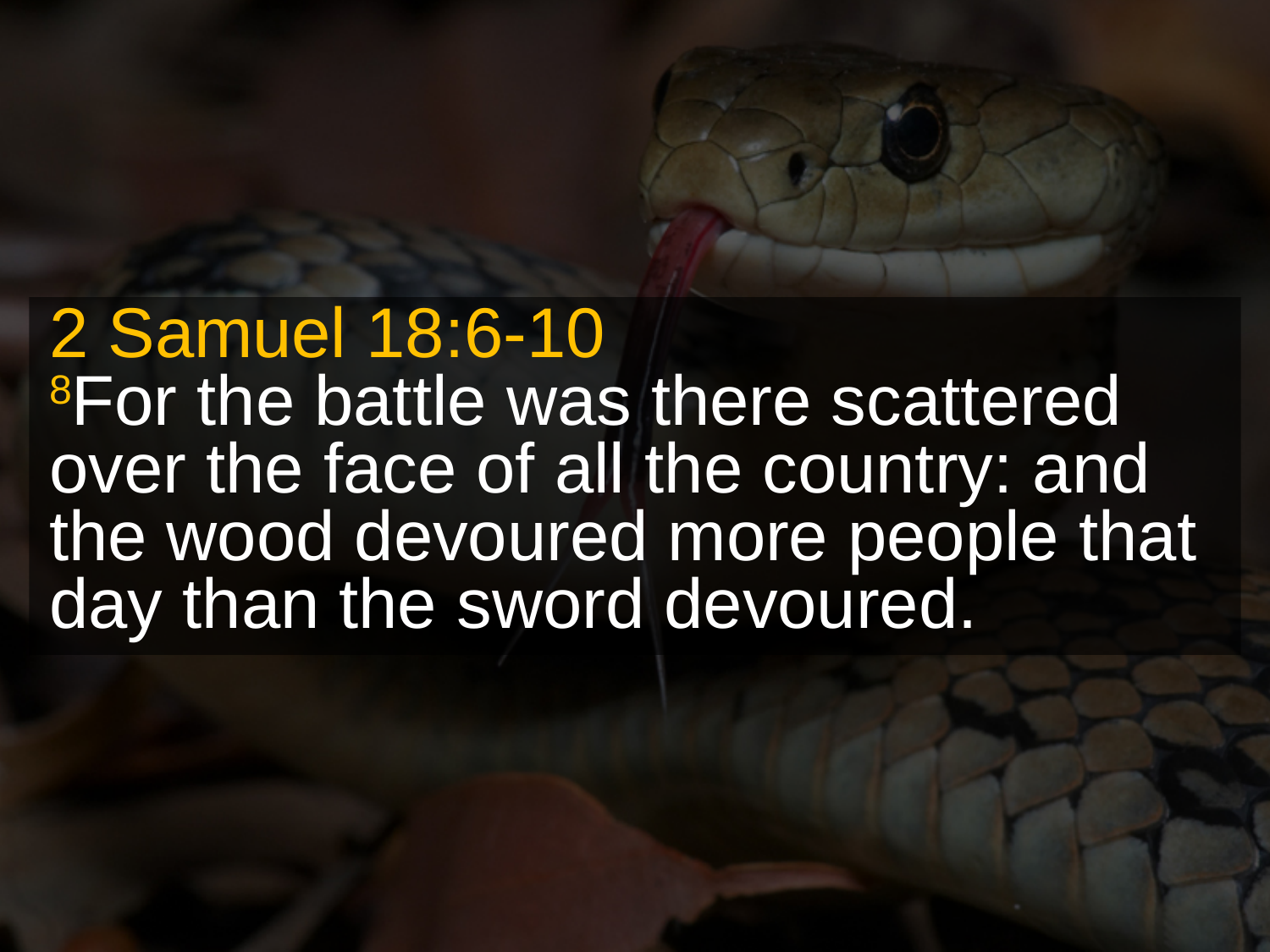

2 Samuel 18:6-10
8For the battle was there scattered over the face of all the country: and the wood devoured more people that day than the sword devoured.